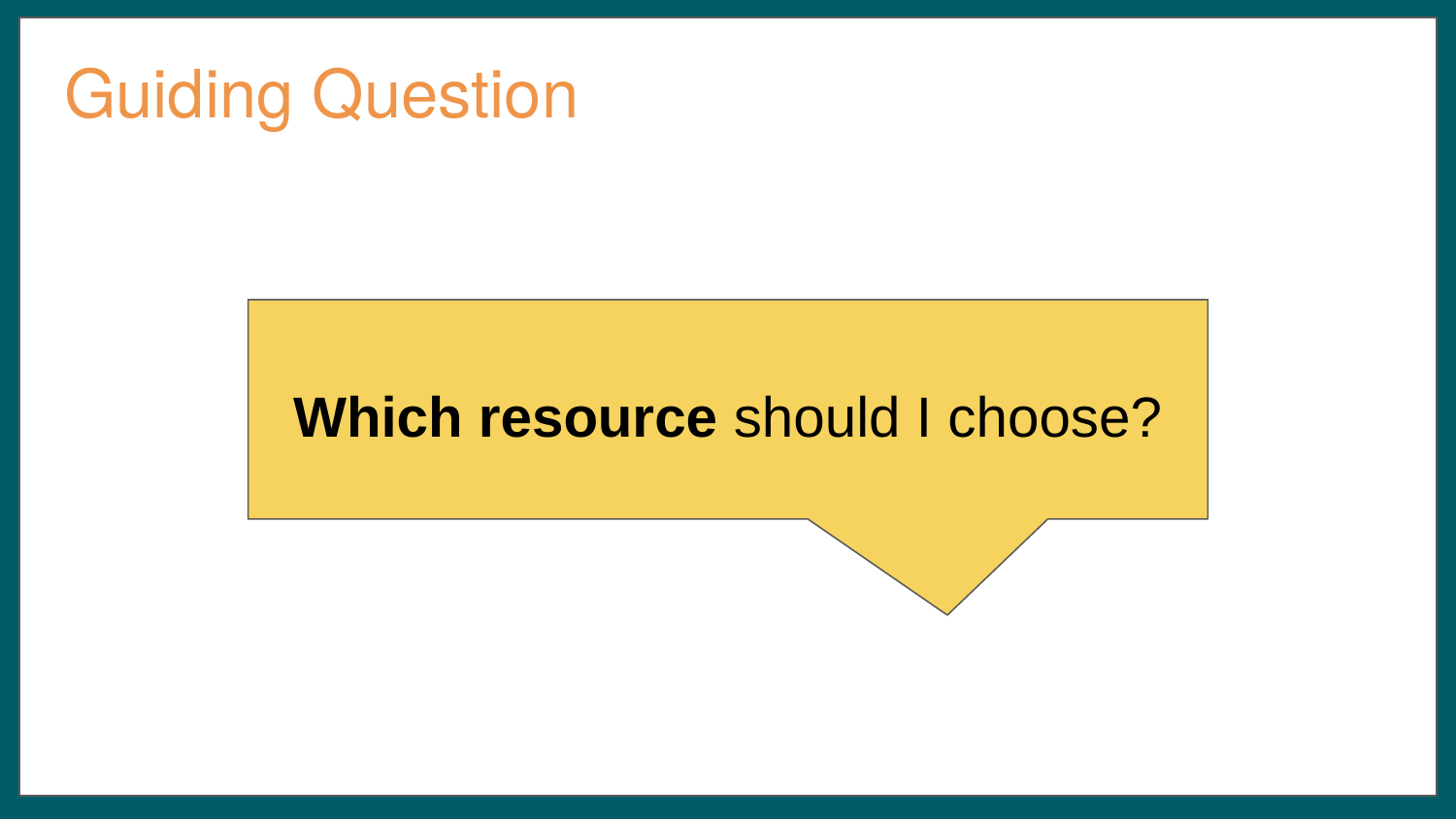

# Guiding Question
Which resource should I choose?